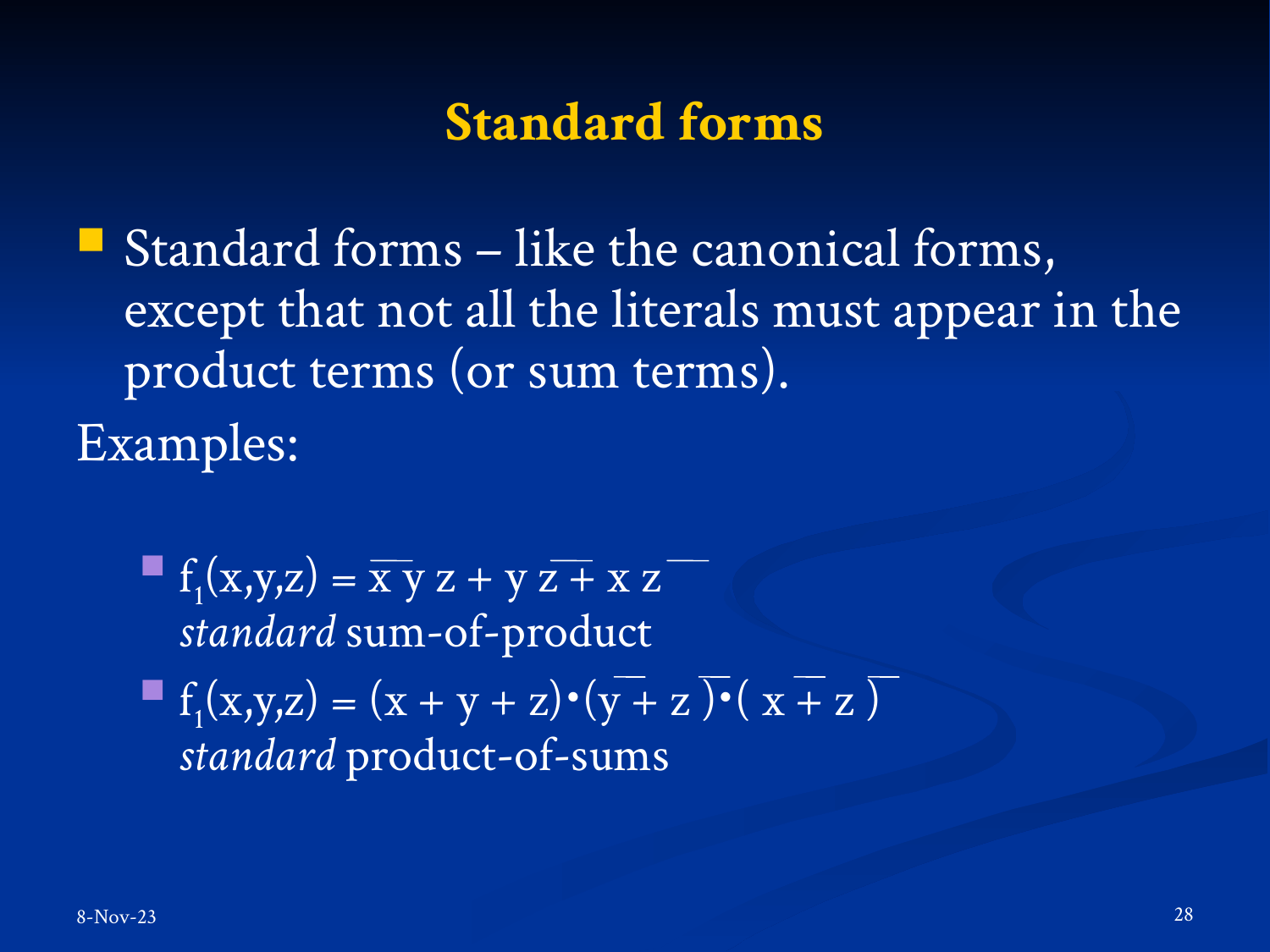

# Standard forms
Standard forms – like the canonical forms, except that not all the literals must appear in the product terms (or sum terms).
Examples:
f1(x,y,z) = x y z + y z + x z
standard sum-of-product
f1(x,y,z) = (x + y + z)•(y + z )•( x + z )
standard product-of-sums

  28
8-Nov-23